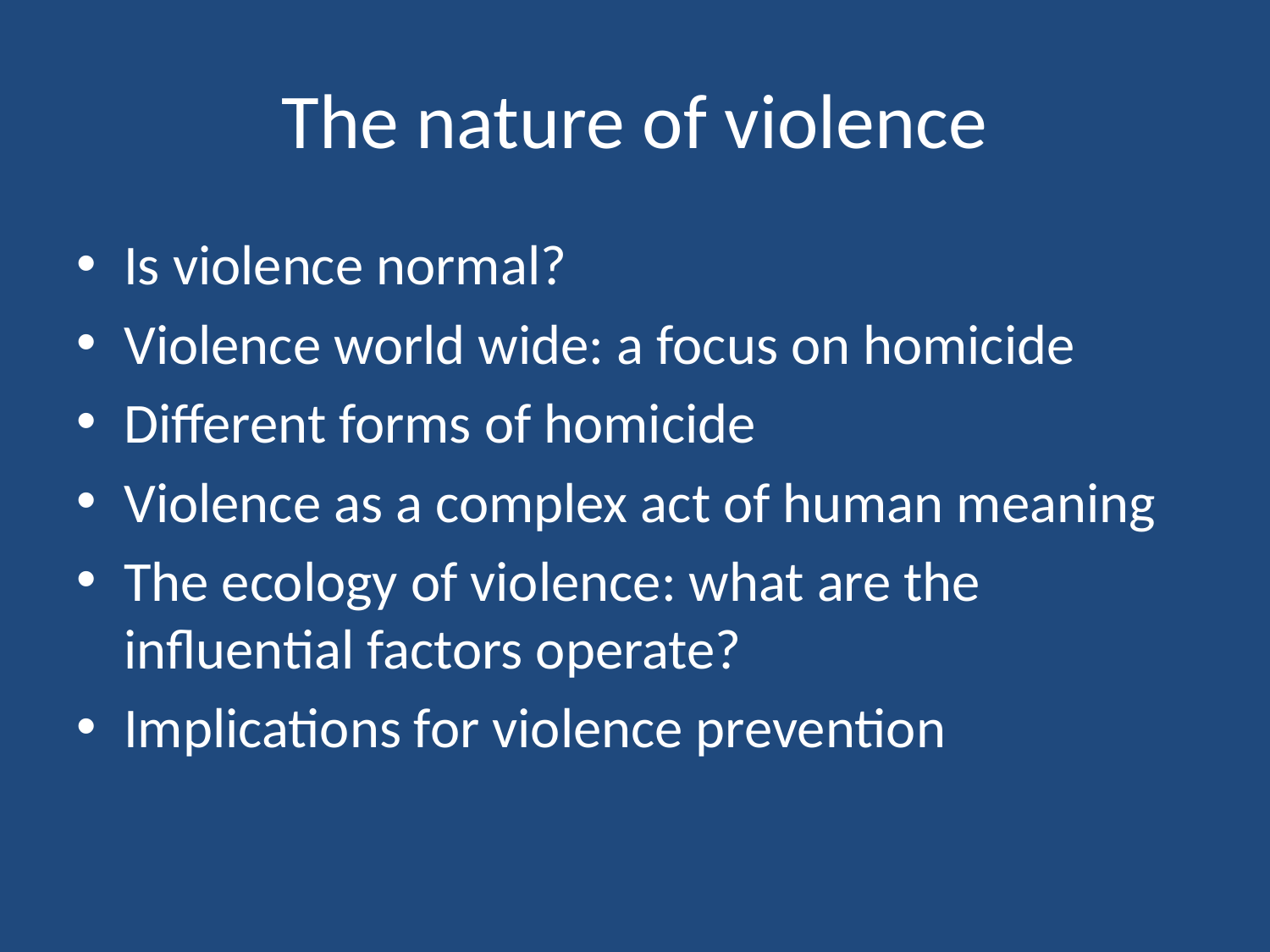

# The nature of violence
Is violence normal?
Violence world wide: a focus on homicide
Different forms of homicide
Violence as a complex act of human meaning
The ecology of violence: what are the influential factors operate?
Implications for violence prevention